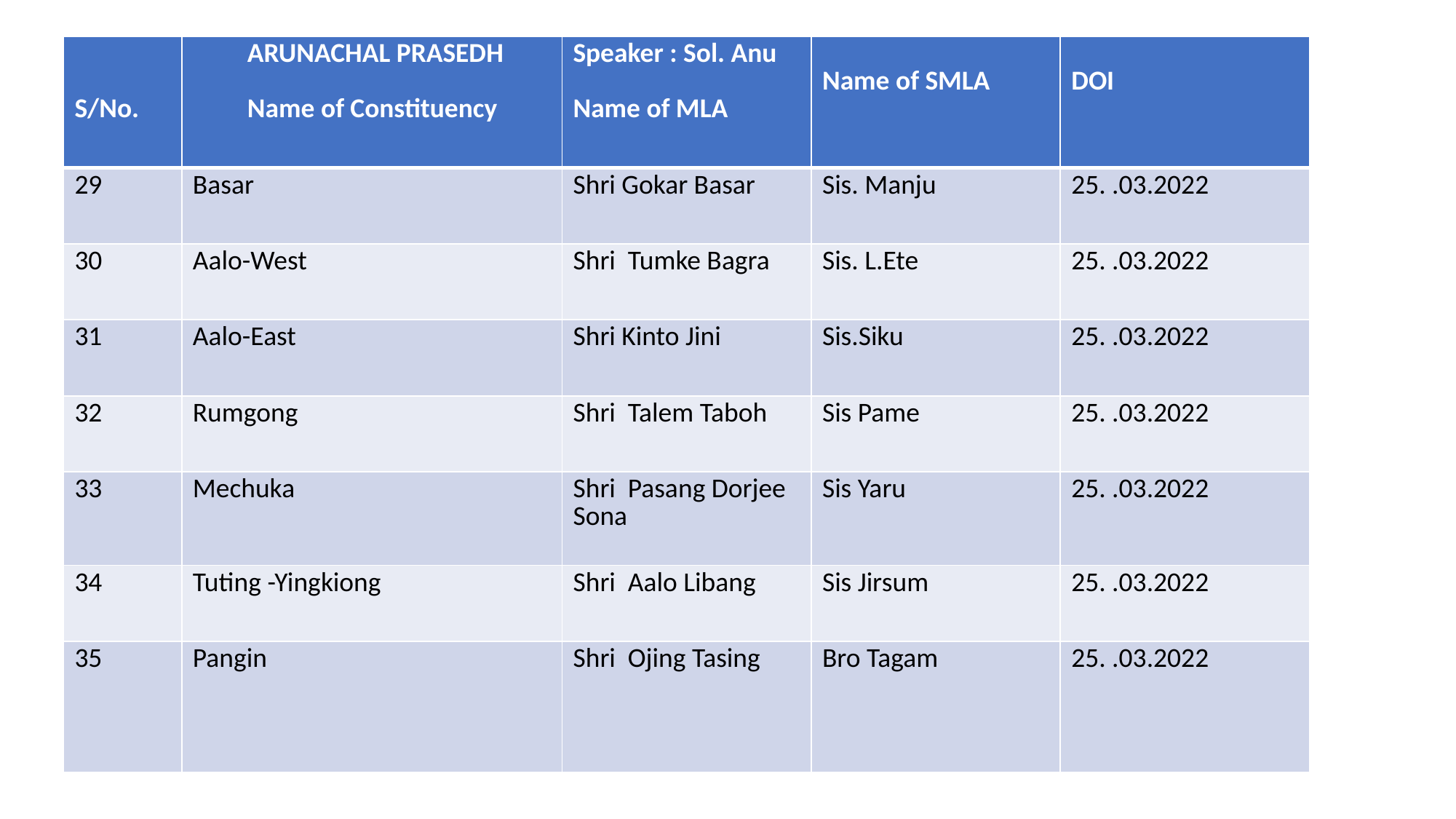

| S/No. | ARUNACHAL PRASEDH Name of Constituency | Speaker : Sol. Anu Name of MLA | Name of SMLA | DOI |
| --- | --- | --- | --- | --- |
| 29 | Basar | Shri Gokar Basar | Sis. Manju | 25. .03.2022 |
| 30 | Aalo-West | Shri Tumke Bagra | Sis. L.Ete | 25. .03.2022 |
| 31 | Aalo-East | Shri Kinto Jini | Sis.Siku | 25. .03.2022 |
| 32 | Rumgong | Shri Talem Taboh | Sis Pame | 25. .03.2022 |
| 33 | Mechuka | Shri Pasang Dorjee Sona | Sis Yaru | 25. .03.2022 |
| 34 | Tuting -Yingkiong | Shri Aalo Libang | Sis Jirsum | 25. .03.2022 |
| 35 | Pangin | Shri Ojing Tasing | Bro Tagam | 25. .03.2022 |